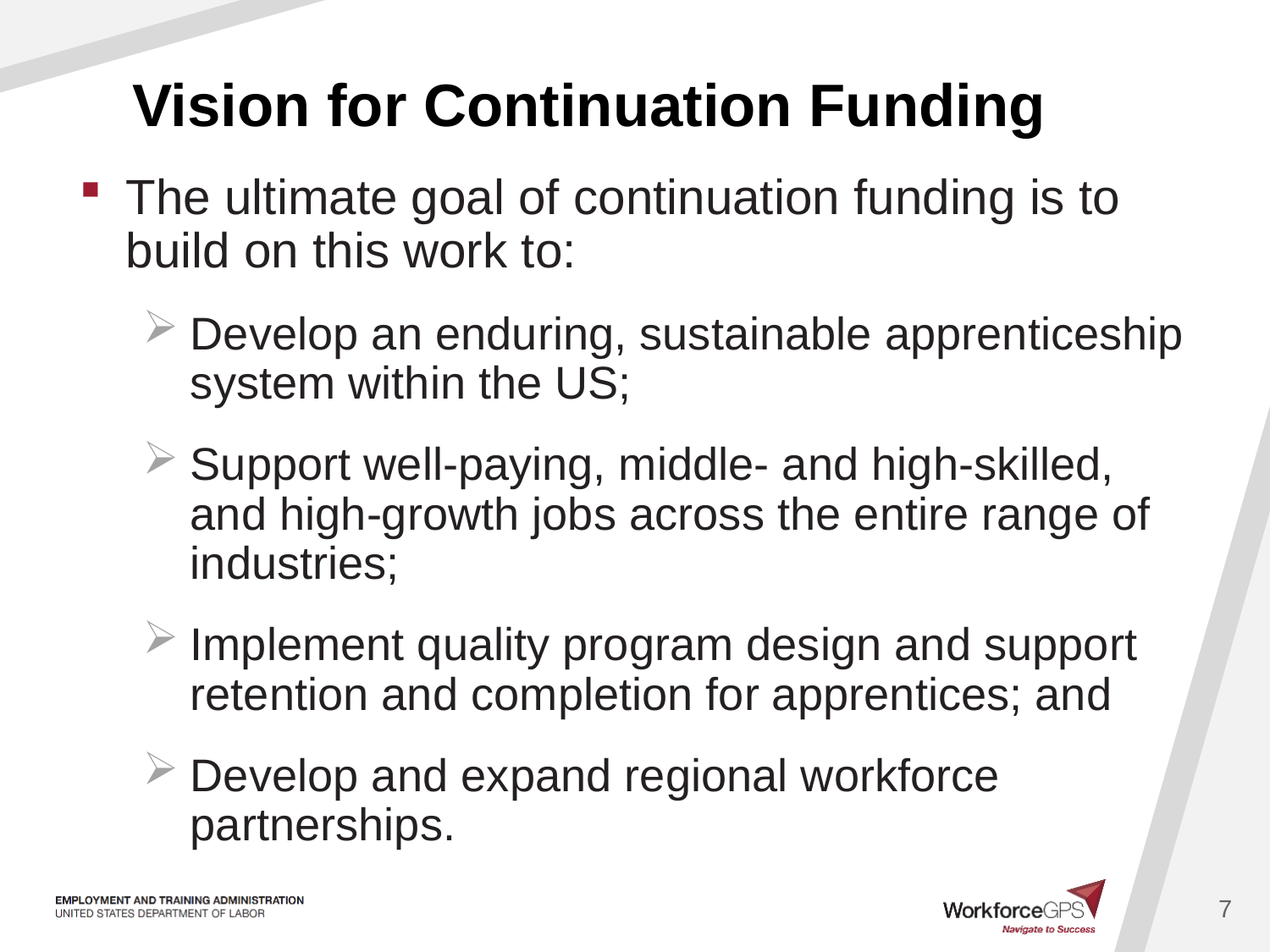

# Vision for Continuation Funding
The ultimate goal of continuation funding is to build on this work to:
Develop an enduring, sustainable apprenticeship system within the US;
Support well-paying, middle- and high-skilled, and high-growth jobs across the entire range of industries;
Implement quality program design and support retention and completion for apprentices; and
Develop and expand regional workforce partnerships.

7